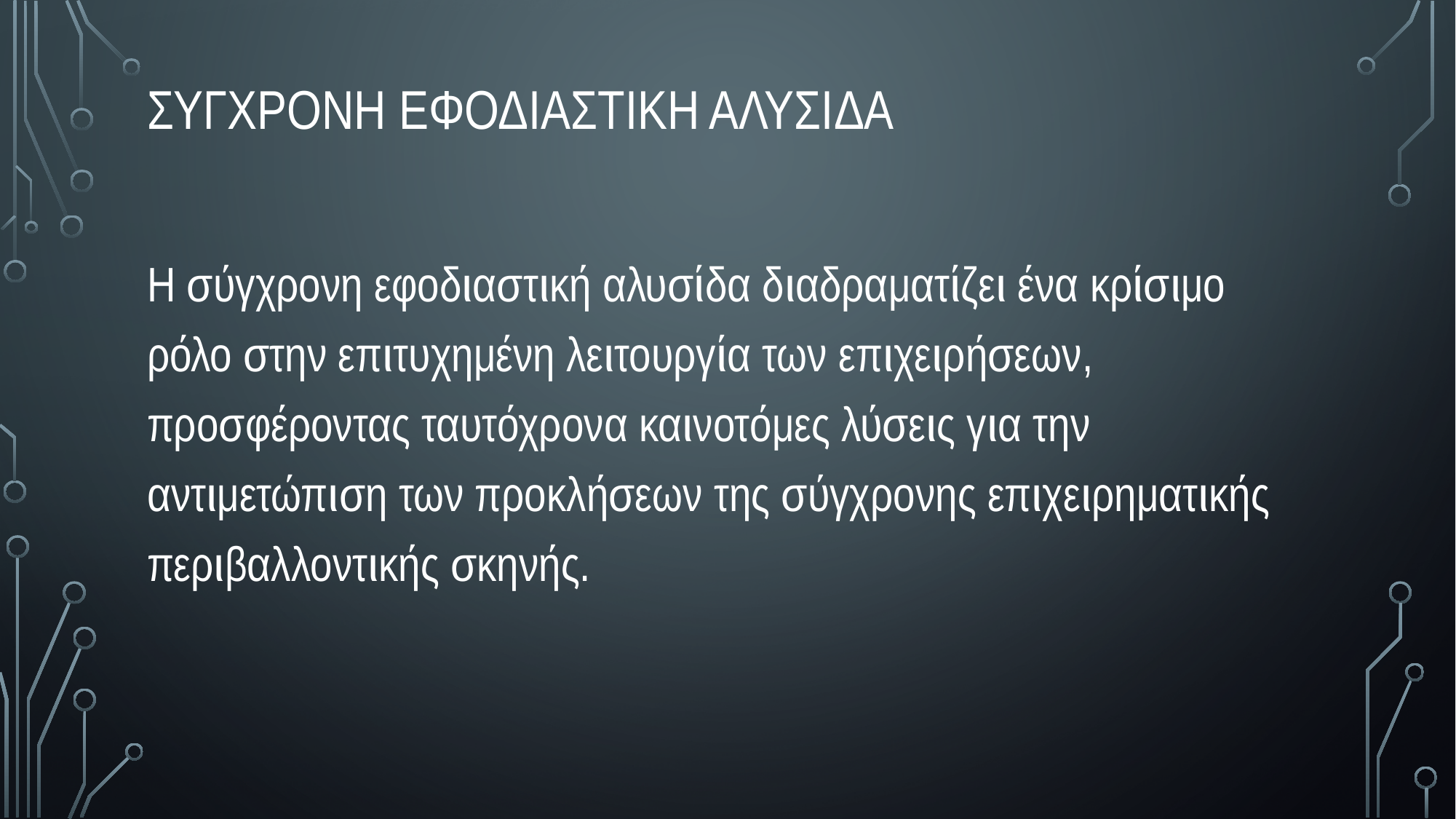

# συγχρονη εφοδιαστικη αλυσιδα
Η σύγχρονη εφοδιαστική αλυσίδα διαδραματίζει ένα κρίσιμο ρόλο στην επιτυχημένη λειτουργία των επιχειρήσεων, προσφέροντας ταυτόχρονα καινοτόμες λύσεις για την αντιμετώπιση των προκλήσεων της σύγχρονης επιχειρηματικής περιβαλλοντικής σκηνής.